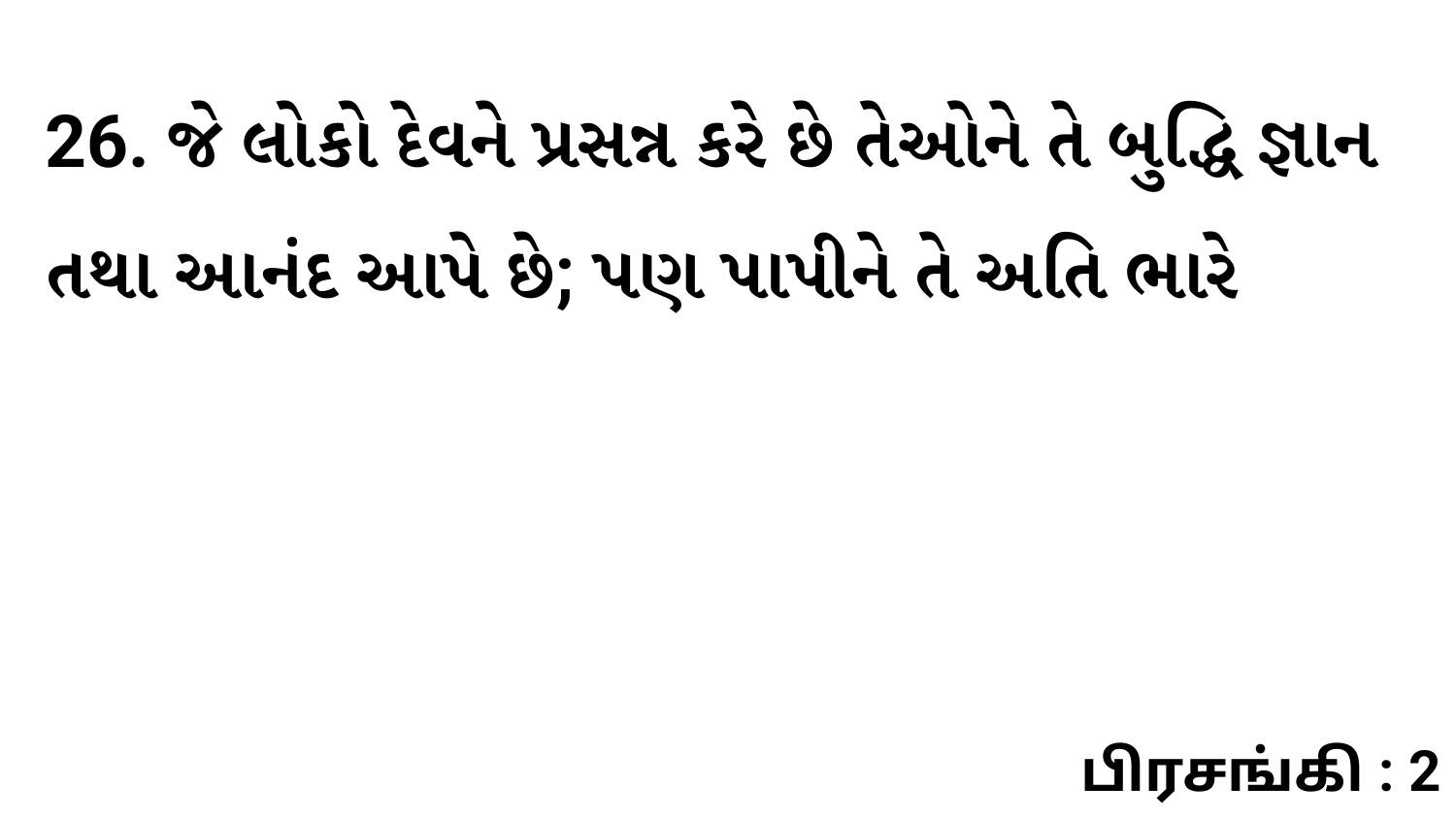

26. જે લોકો દેવને પ્રસન્ન કરે છે તેઓને તે બુદ્ધિ જ્ઞાન તથા આનંદ આપે છે; પણ પાપીને તે અતિ ભારે
பிரசங்கி : 2